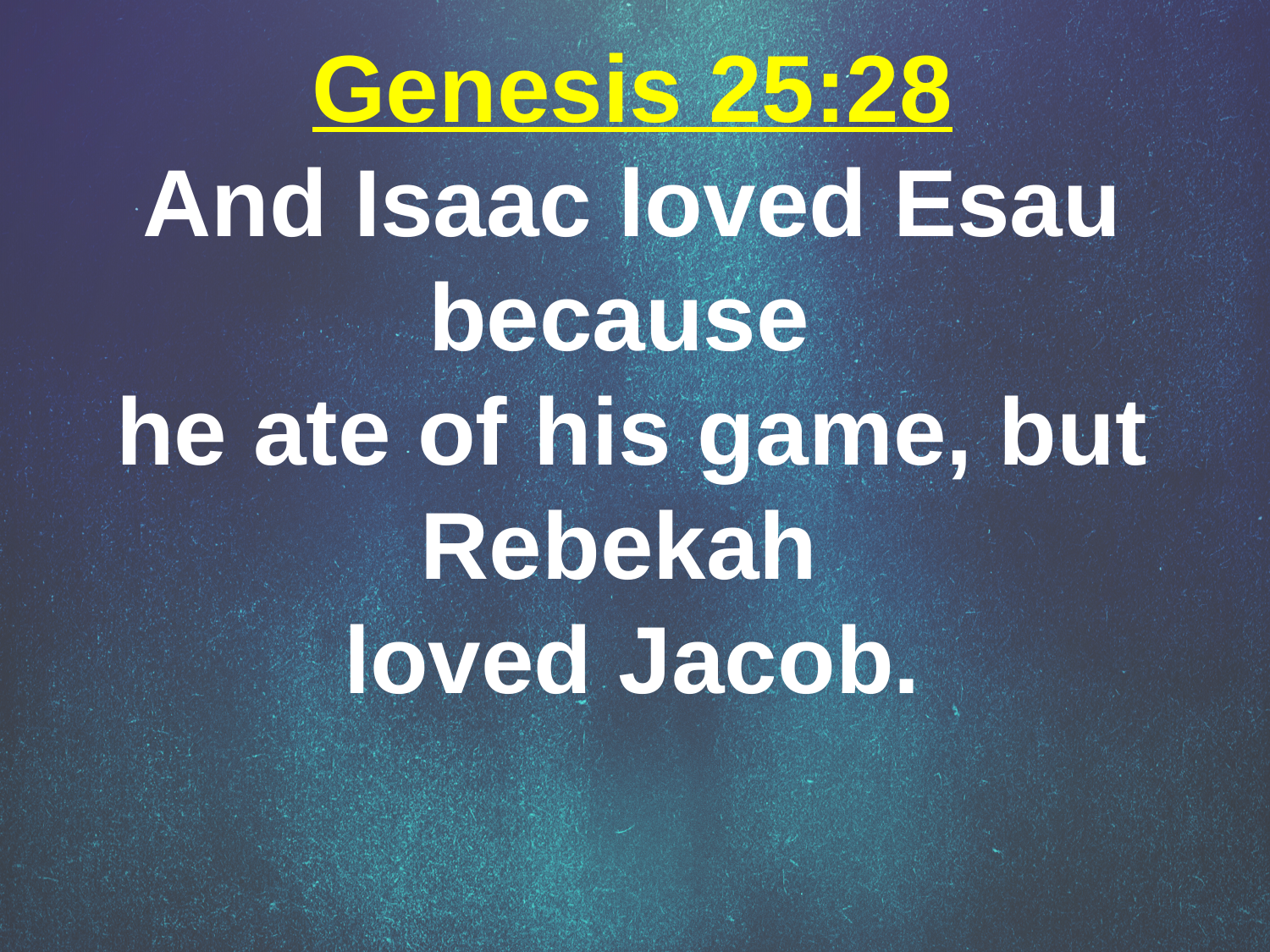

Genesis 25:28
And Isaac loved Esau because
he ate of his game, but Rebekah
loved Jacob.